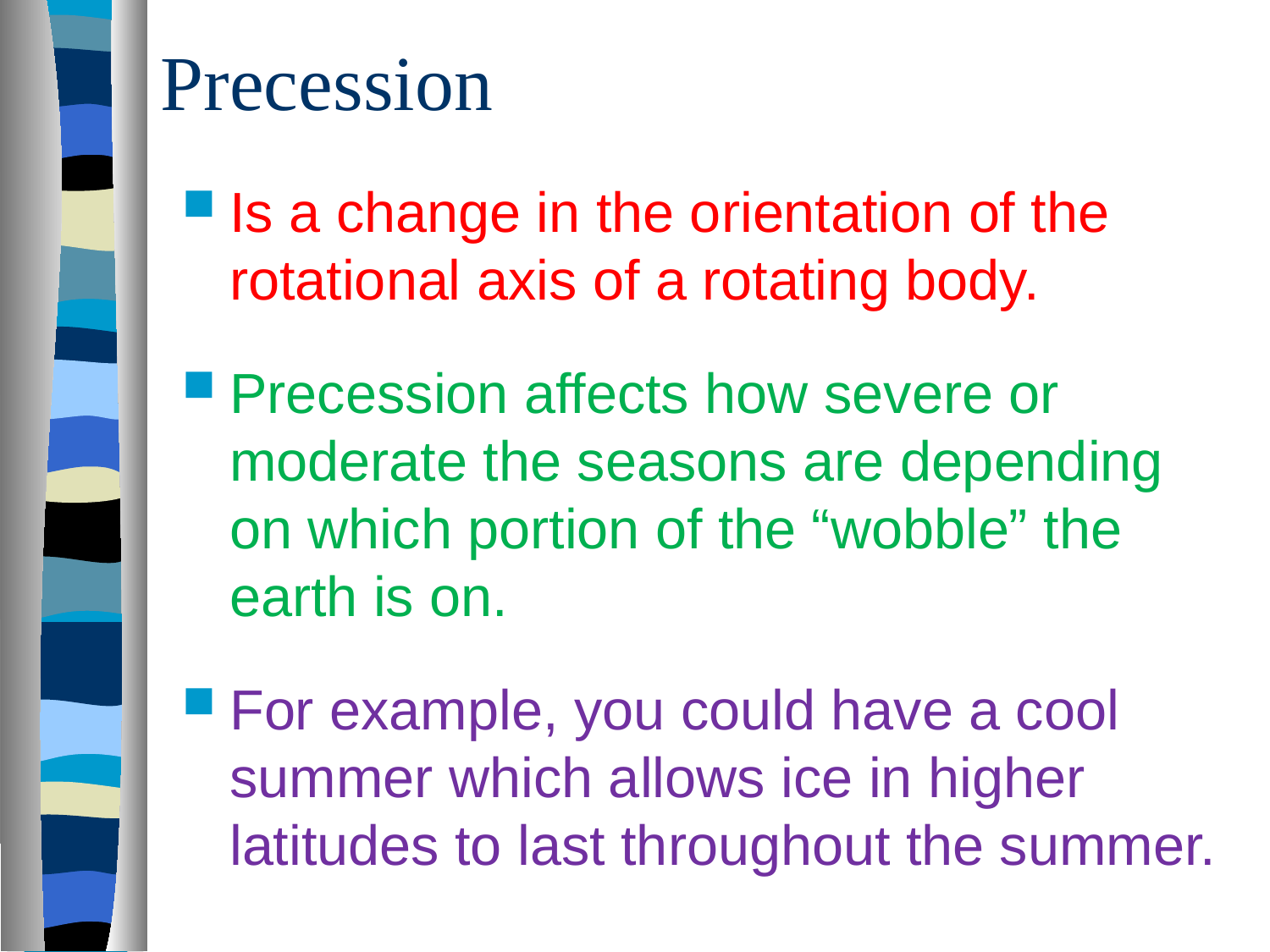

# Precession
Is a change in the orientation of the rotational axis of a rotating body.

Precession affects how severe or moderate the seasons are depending on which portion of the “wobble” the earth is on.

For example, you could have a cool summer which allows ice in higher latitudes to last throughout the summer.